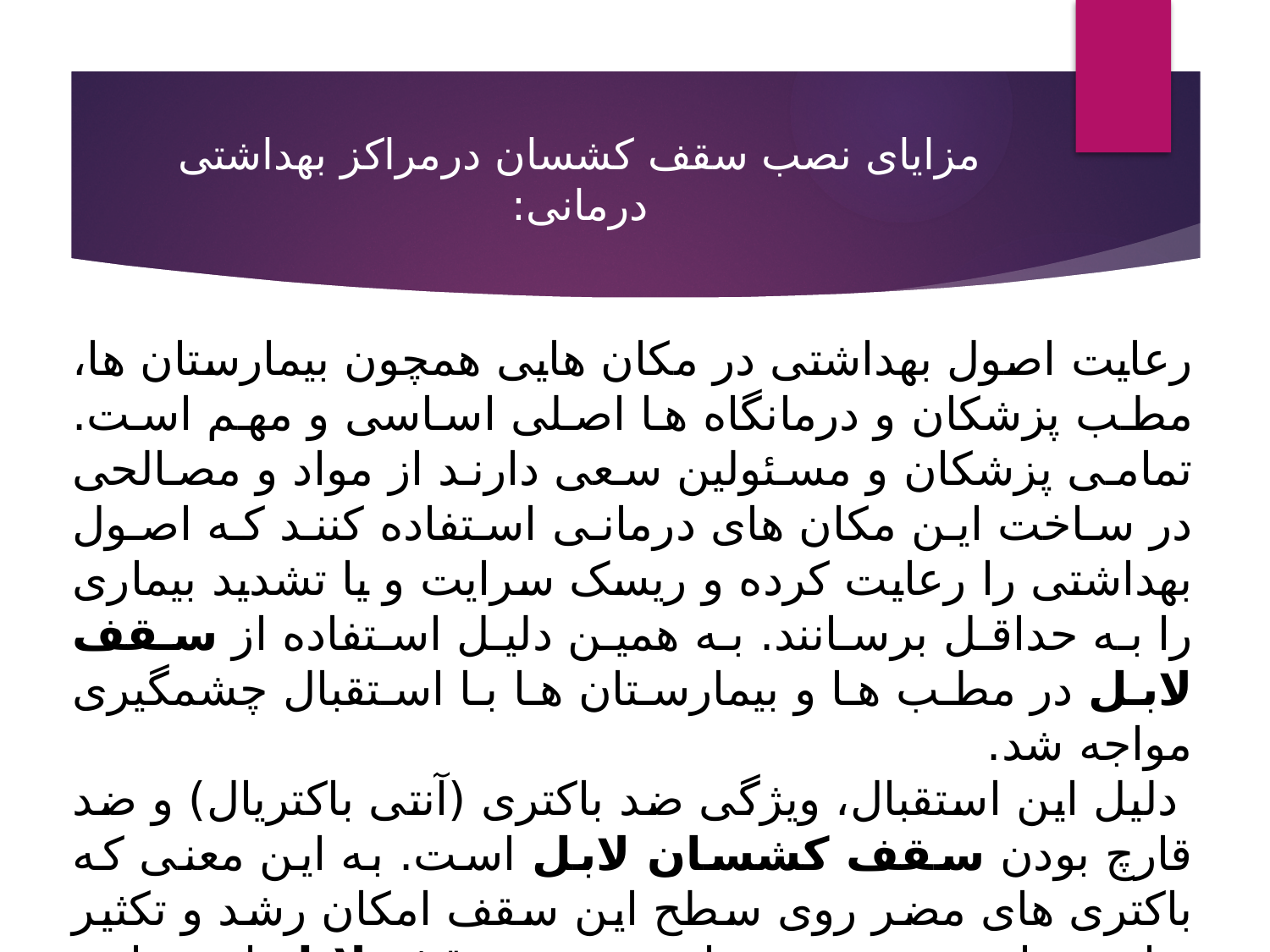

# مزایای نصب سقف کشسان درمراکز بهداشتی درمانی:
رعایت اصول بهداشتی در مکان هایی همچون بیمارستان ها، مطب پزشکان و درمانگاه ها اصلی اساسی و مهم است. تمامی پزشکان و مسئولین سعی دارند از مواد و مصالحی در ساخت این مکان های درمانی استفاده کنند که اصول بهداشتی را رعایت کرده و ریسک سرایت و یا تشدید بیماری را به حداقل برسانند. به همین دلیل استفاده از سقف لابل در مطب ها و بیمارستان ها با استقبال چشمگیری مواجه شد.
 دلیل این استقبال، ویژگی ضد باکتری (آنتی باکتریال) و ضد قارچ بودن سقف کشسان لابل است. به این معنی که باکتری های مضر روی سطح این سقف امکان رشد و تکثیر ندارند و از بین می روند. این مزیت سقف لابل از سرایت بیماری های ناشی از انواع قارچ های مضر نیز جلوگیری می کند.